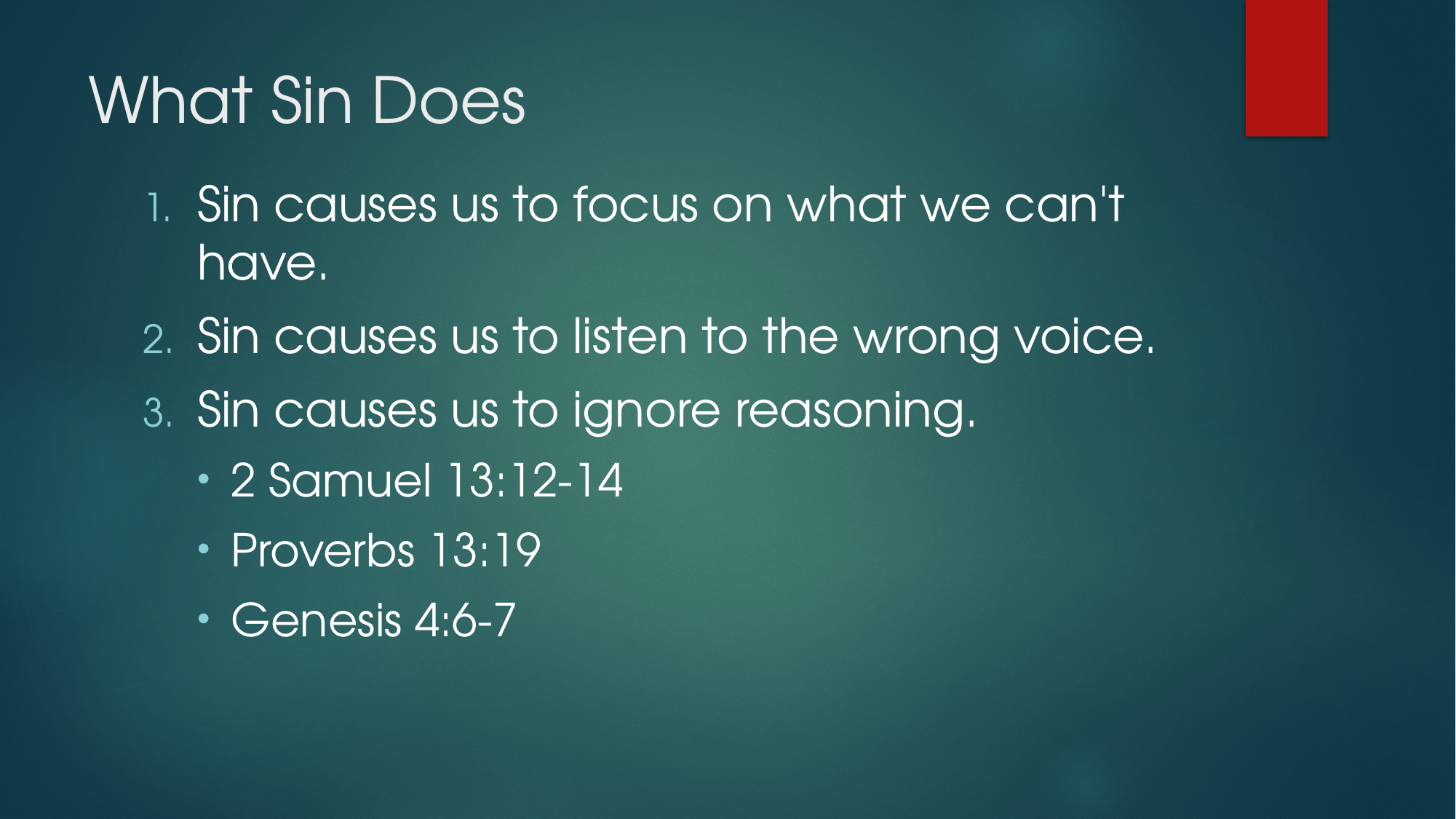

# What Sin Does
Sin causes us to focus on what we can't have.
Sin causes us to listen to the wrong voice.
Sin causes us to ignore reasoning.
2 Samuel 13:12-14
Proverbs 13:19
Genesis 4:6-7